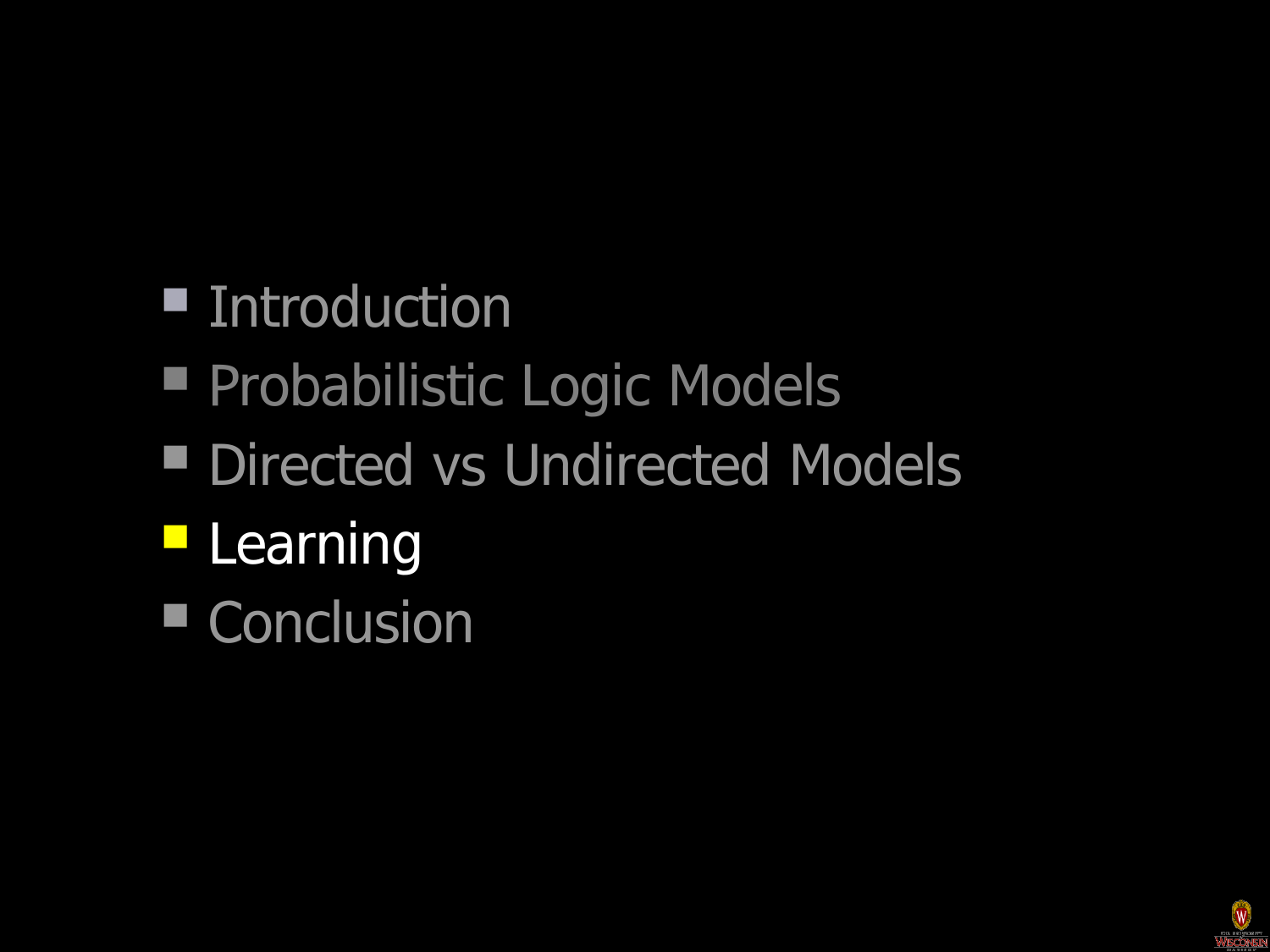

Introduction
Probabilistic Logic Models
Directed vs Undirected Models
Learning
Conclusion